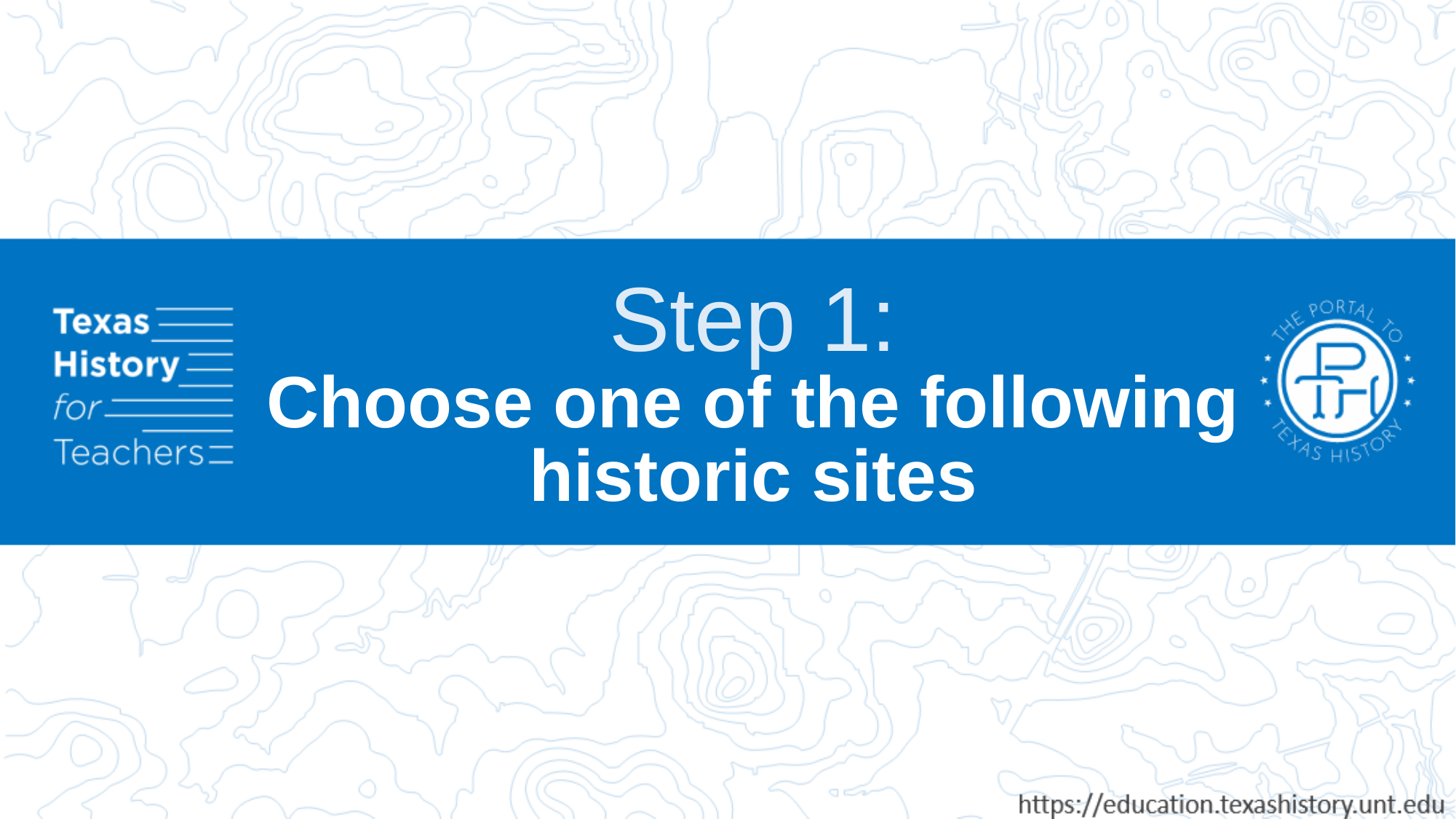

Step 1:
Choose one of the following historic sites